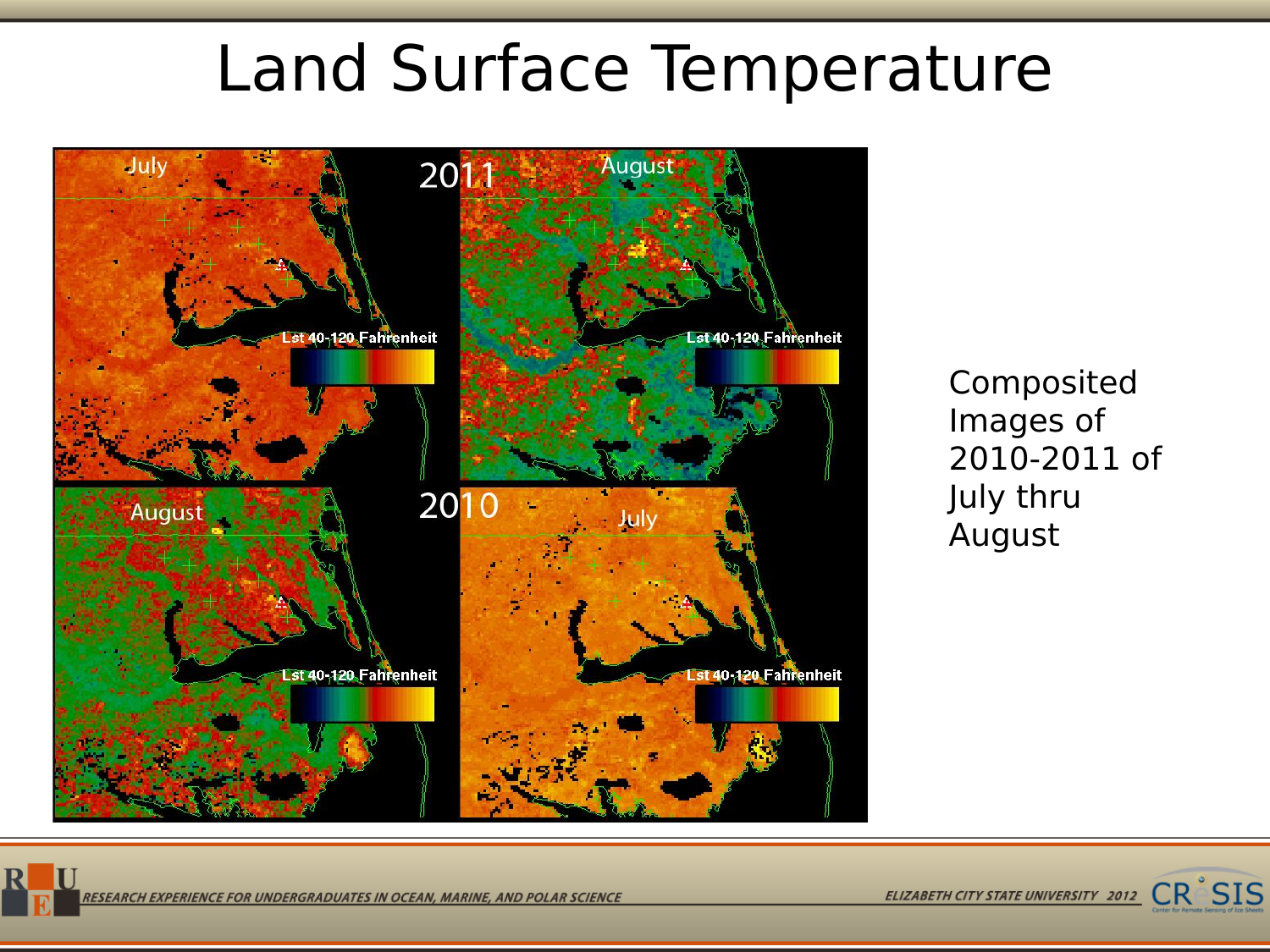

Land Surface Temperature

Composited Images of 2010-2011 of July thru August